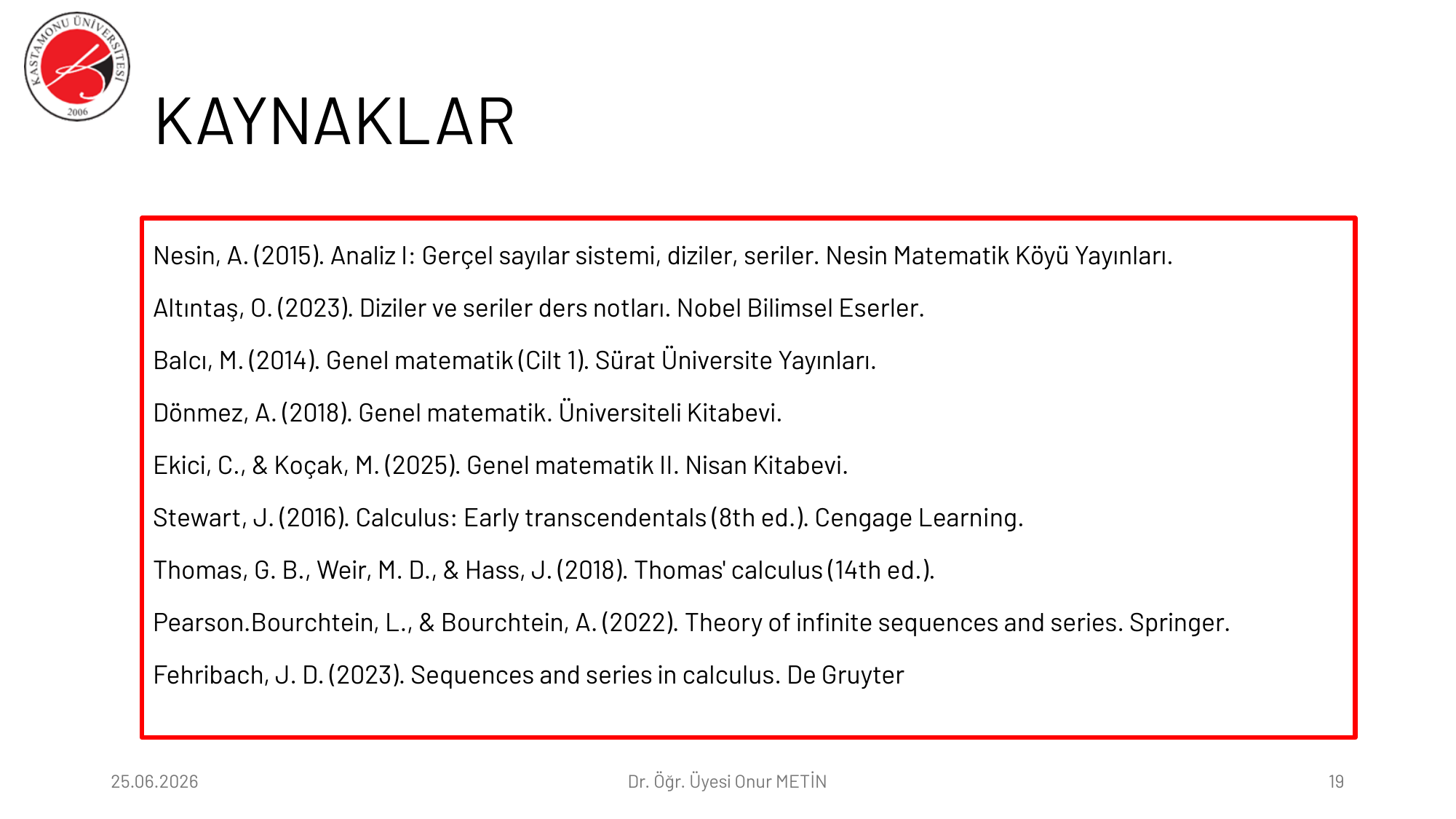

# KAYNAKLAR
Nesin, A. (2015). Analiz I: Gerçel sayılar sistemi, diziler, seriler. Nesin Matematik Köyü Yayınları.
Altıntaş, O. (2023). Diziler ve seriler ders notları. Nobel Bilimsel Eserler.
Balcı, M. (2014). Genel matematik (Cilt 1). Sürat Üniversite Yayınları.
Dönmez, A. (2018). Genel matematik. Üniversiteli Kitabevi.
Ekici, C., & Koçak, M. (2025). Genel matematik II. Nisan Kitabevi.
Stewart, J. (2016). Calculus: Early transcendentals (8th ed.). Cengage Learning.
Thomas, G. B., Weir, M. D., & Hass, J. (2018). Thomas' calculus (14th ed.).
Pearson.Bourchtein, L., & Bourchtein, A. (2022). Theory of infinite sequences and series. Springer.
Fehribach, J. D. (2023). Sequences and series in calculus. De Gruyter

25.06.2026
Dr. Öğr. Üyesi Onur METİN
19